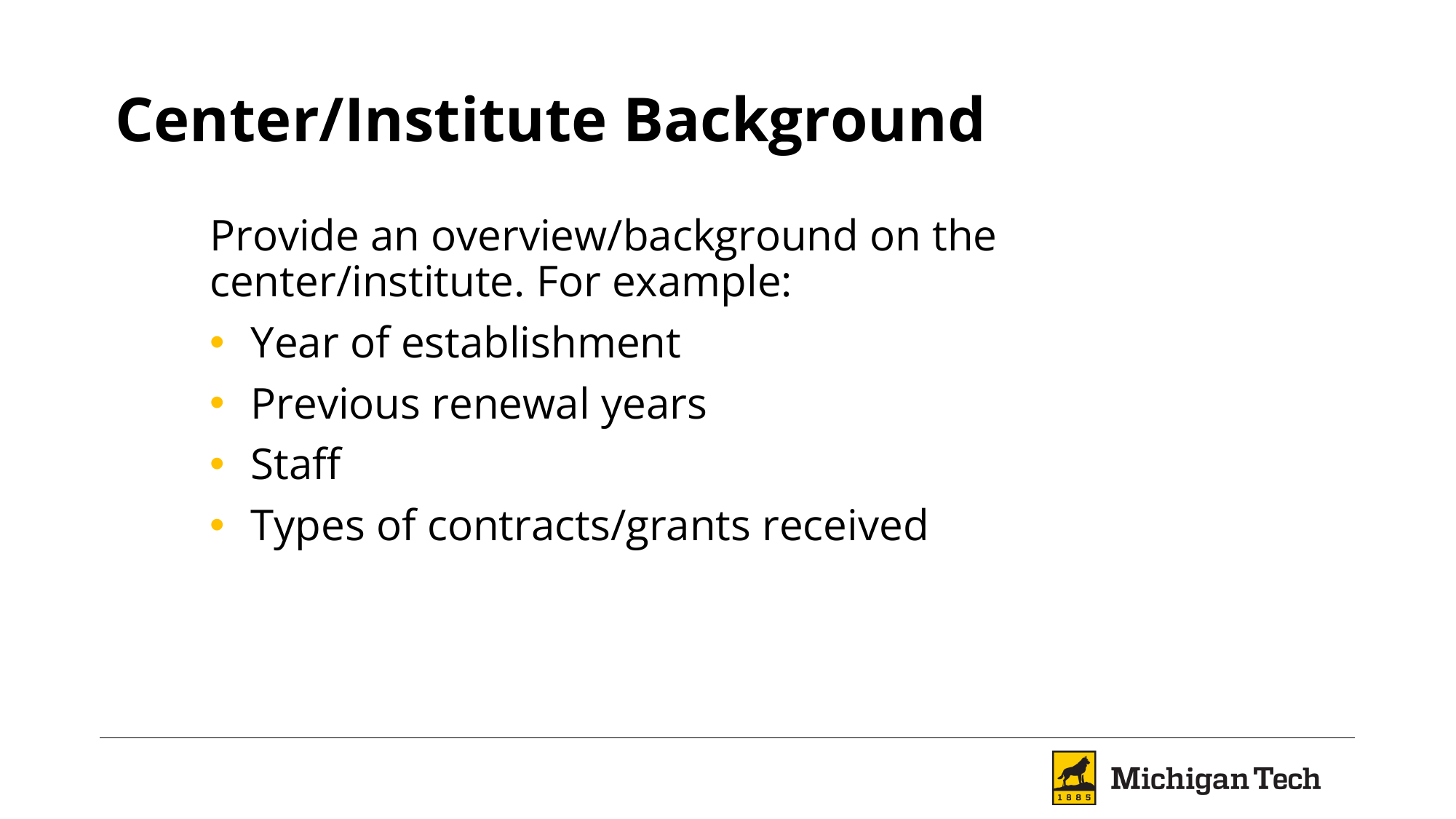

# Center/Institute Background
Provide an overview/background on the center/institute. For example:
Year of establishment
Previous renewal years
Staff
Types of contracts/grants received